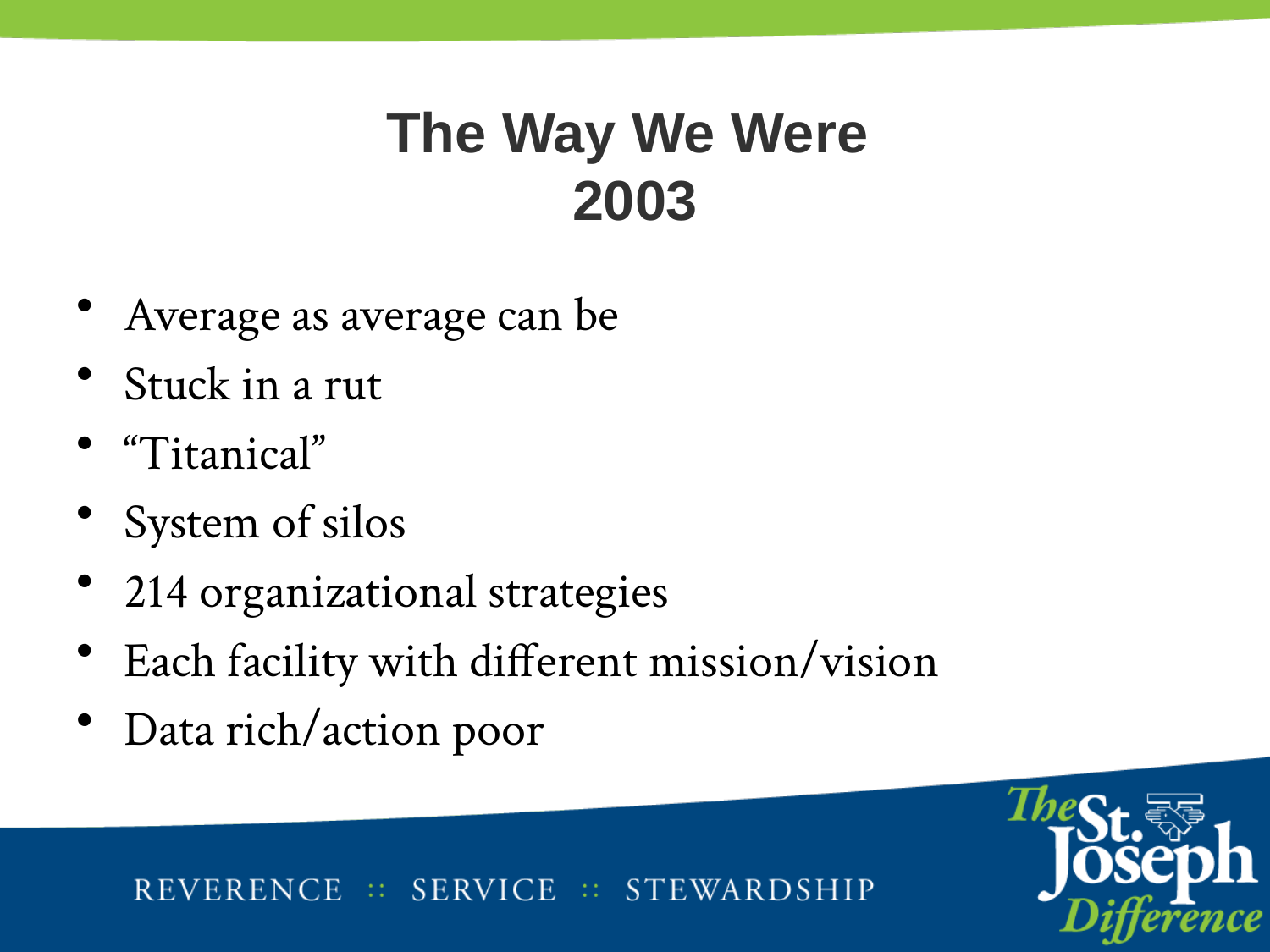

# The Way We Were 2003
Average as average can be
Stuck in a rut
“Titanical”
System of silos
214 organizational strategies
Each facility with different mission/vision
Data rich/action poor